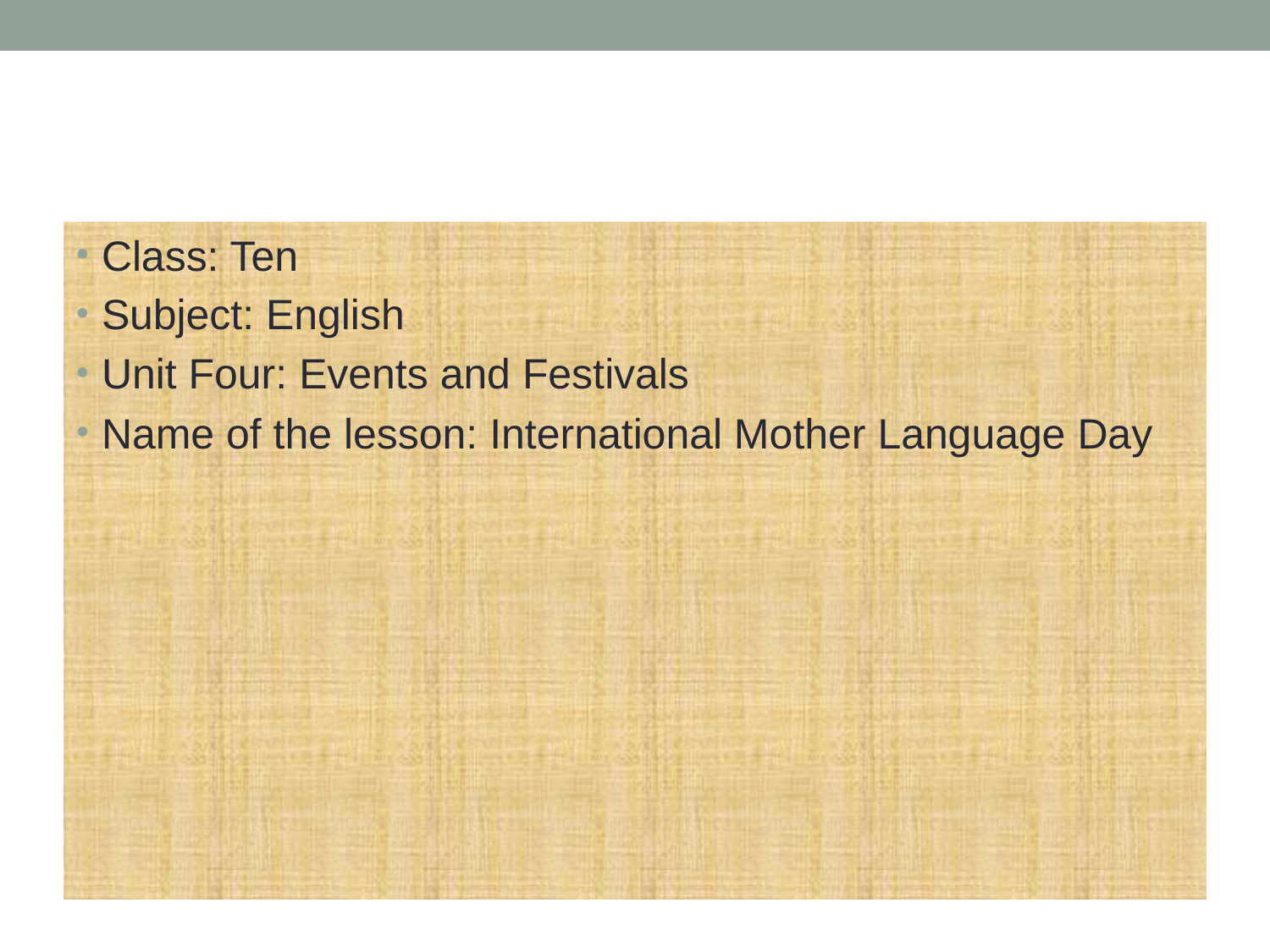

Class: Ten
Subject: English
Unit Four: Events and Festivals
Name of the lesson: International Mother Language Day